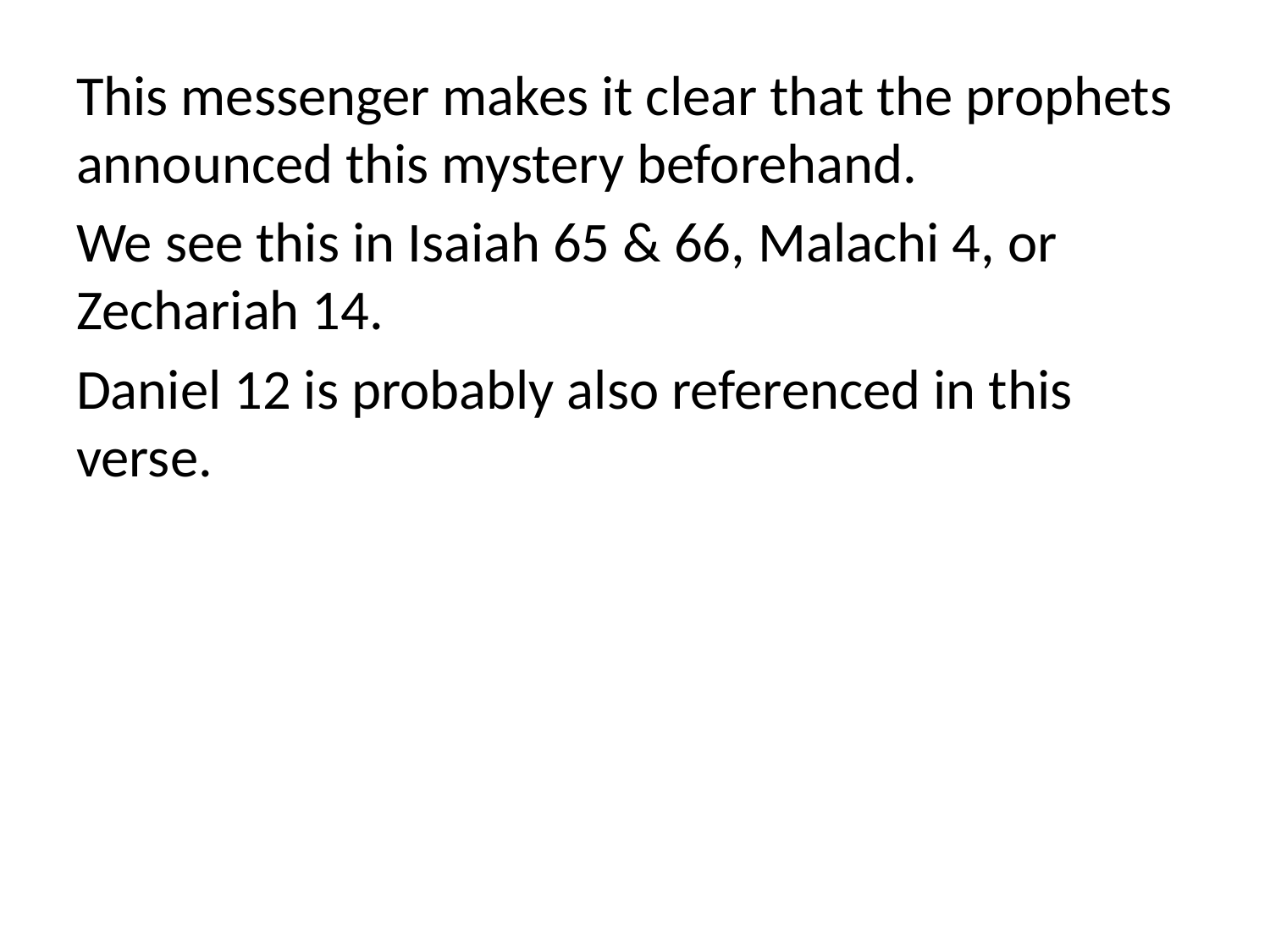

This messenger makes it clear that the prophets announced this mystery beforehand.
We see this in Isaiah 65 & 66, Malachi 4, or Zechariah 14.
Daniel 12 is probably also referenced in this verse.